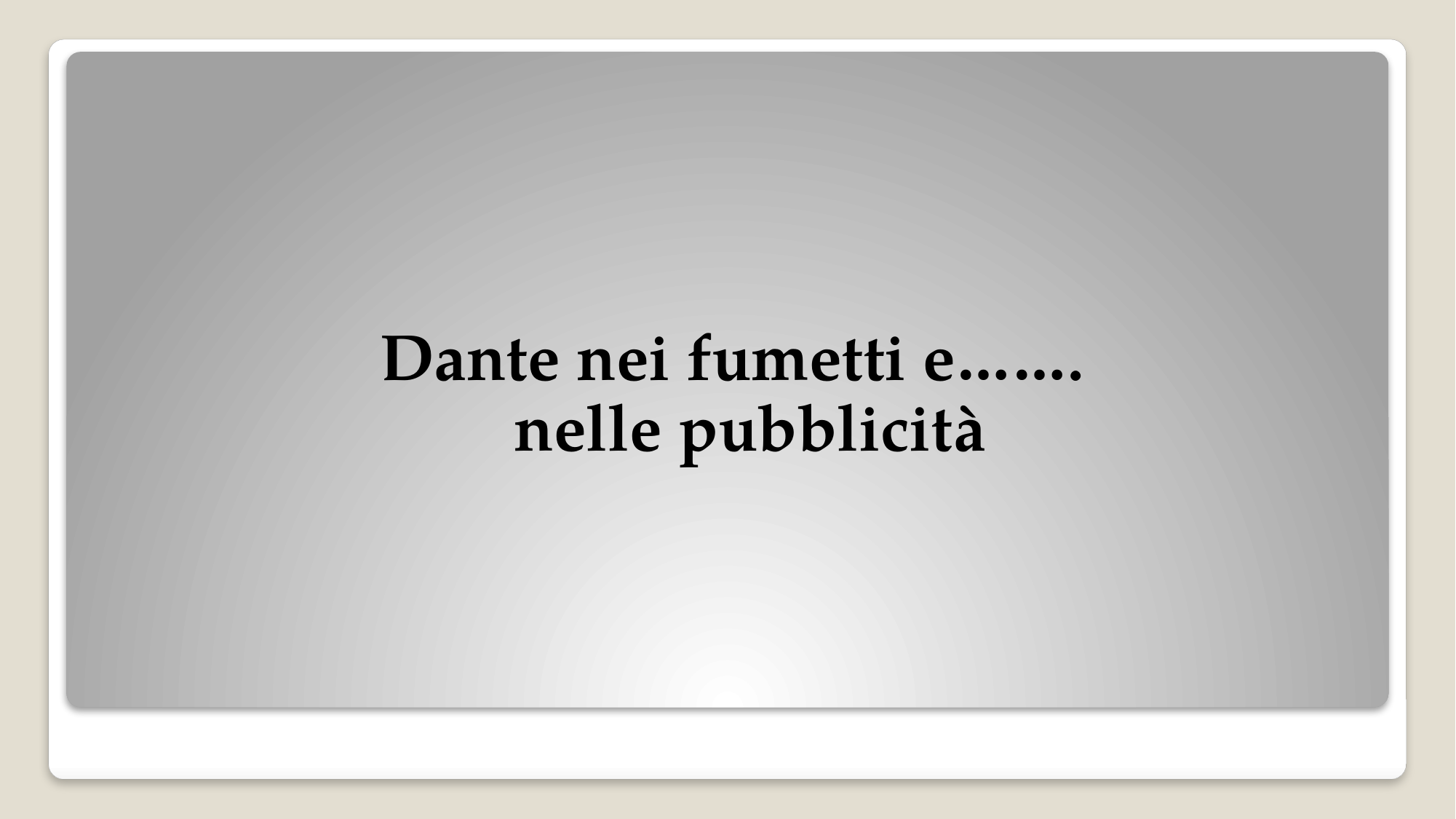

# Dante nei fumetti e…….  nelle pubblicità